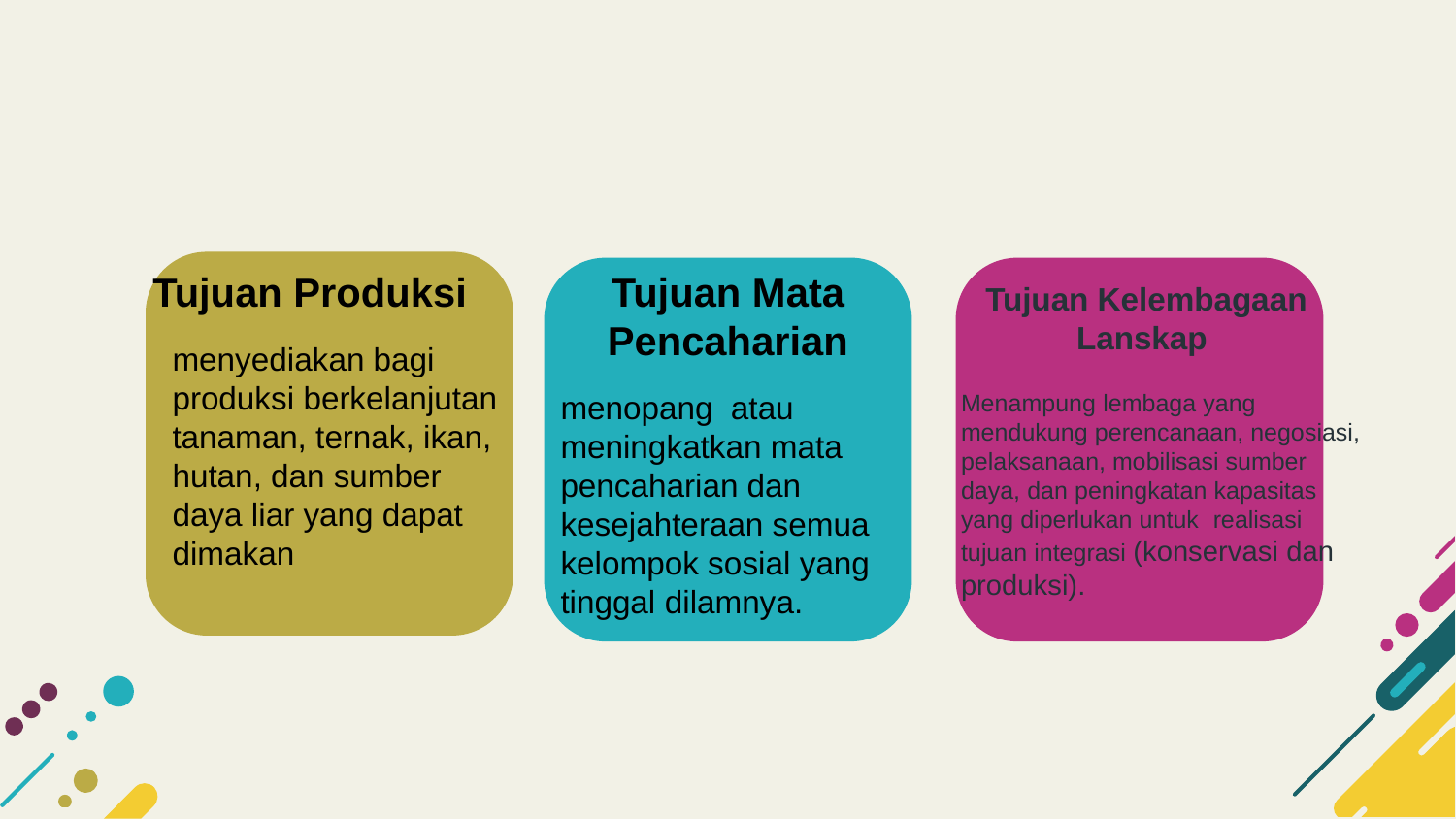

Tujuan Produksi
Tujuan Mata Pencaharian

Tujuan Kelembagaan Lanskap

menyediakan bagi produksi berkelanjutan tanaman, ternak, ikan, hutan, dan sumber daya liar yang dapat dimakan
menopang  atau meningkatkan mata pencaharian dan
kesejahteraan semua kelompok sosial yang tinggal dilamnya.

Menampung lembaga yang mendukung perencanaan, negosiasi, pelaksanaan, mobilisasi sumber daya, dan peningkatan kapasitas yang diperlukan untuk  realisasi tujuan integrasi (konservasi dan produksi).